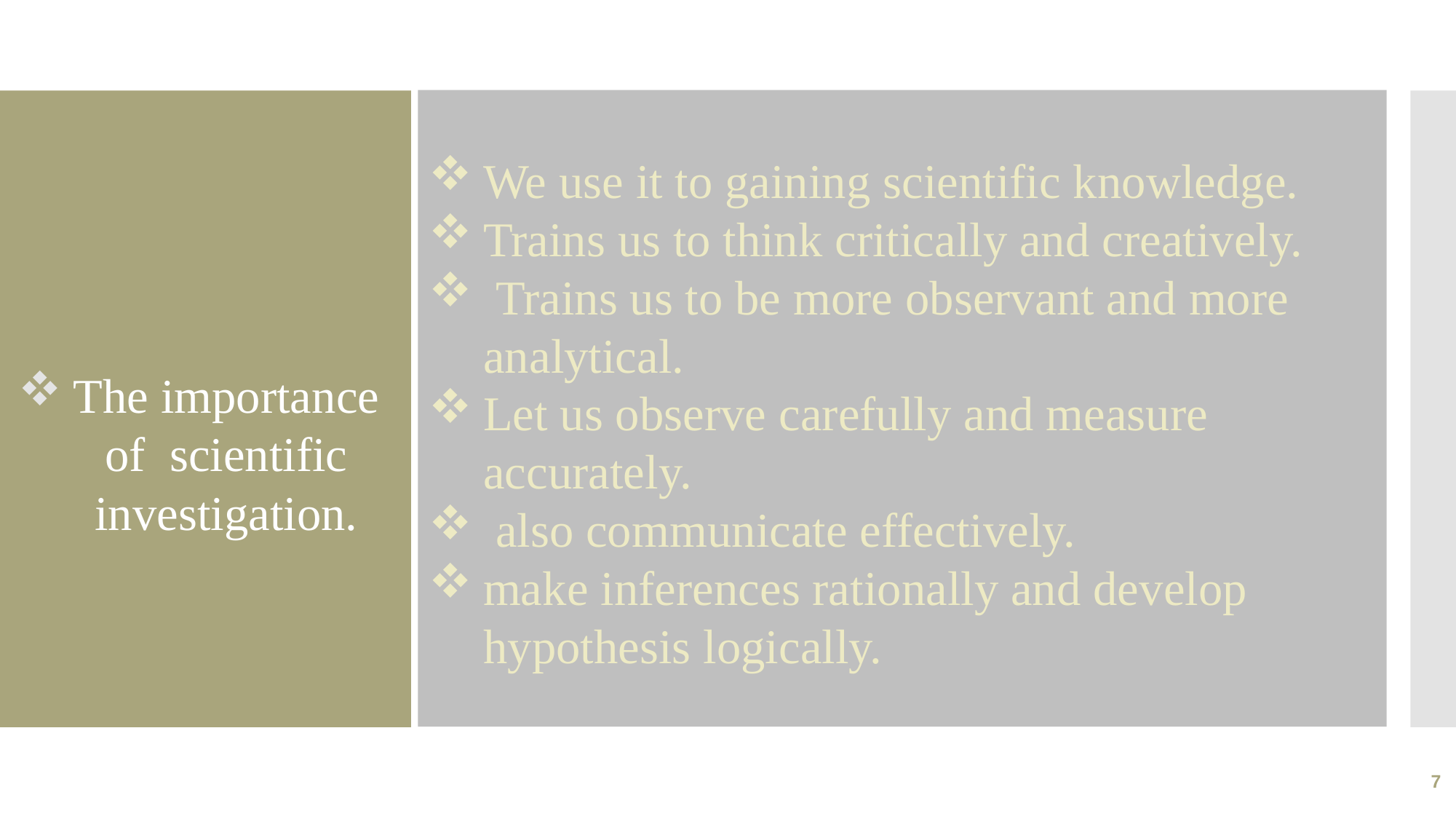

We use it to gaining scientific knowledge.
Trains us to think critically and creatively.
 Trains us to be more observant and more analytical.
Let us observe carefully and measure accurately.
 also communicate effectively.
make inferences rationally and develop hypothesis logically.

The importance of  scientific investigation.

7